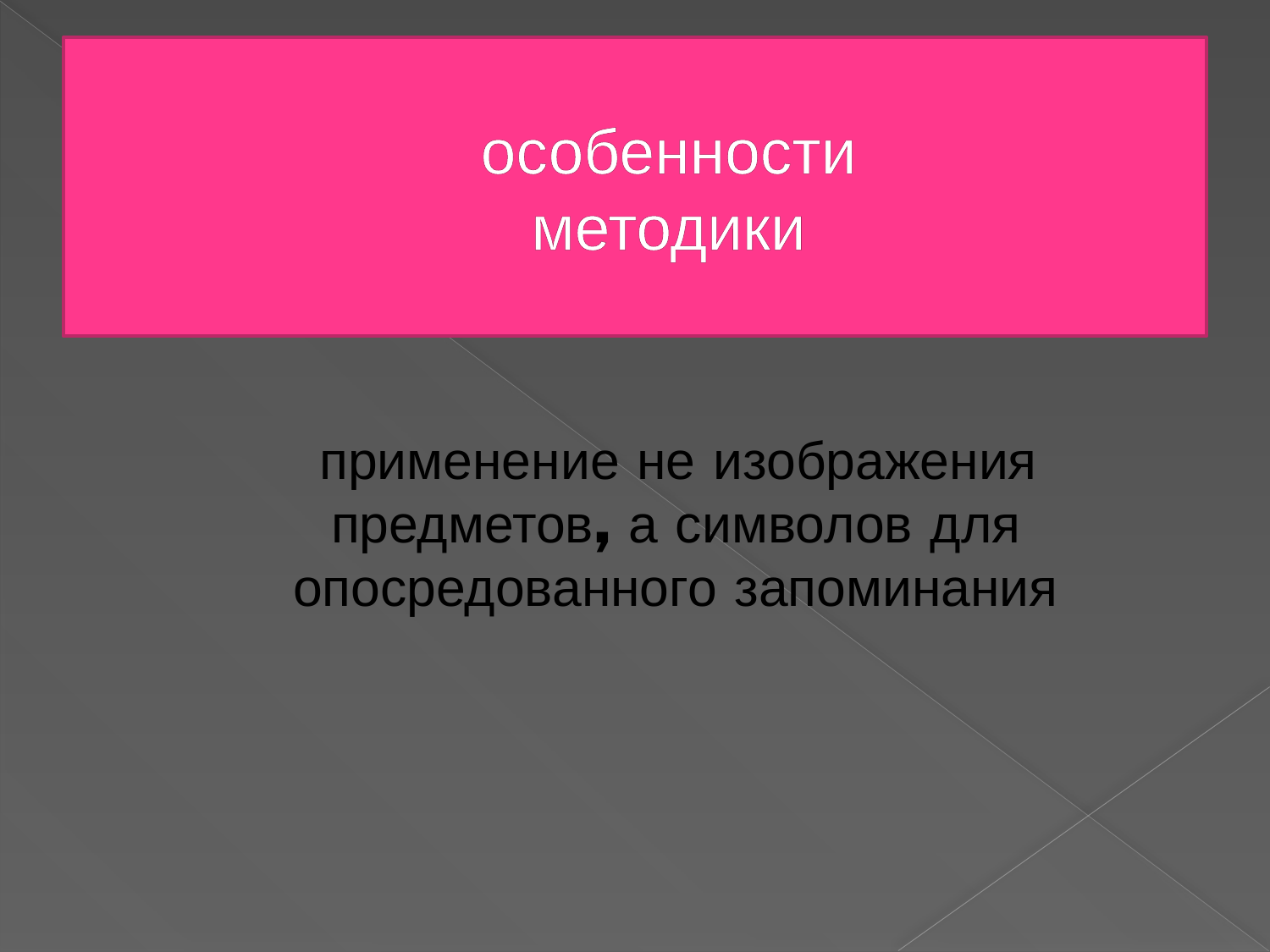

# особенности методики

    применение не изображения предметов, а символов для опосредованного запоминания